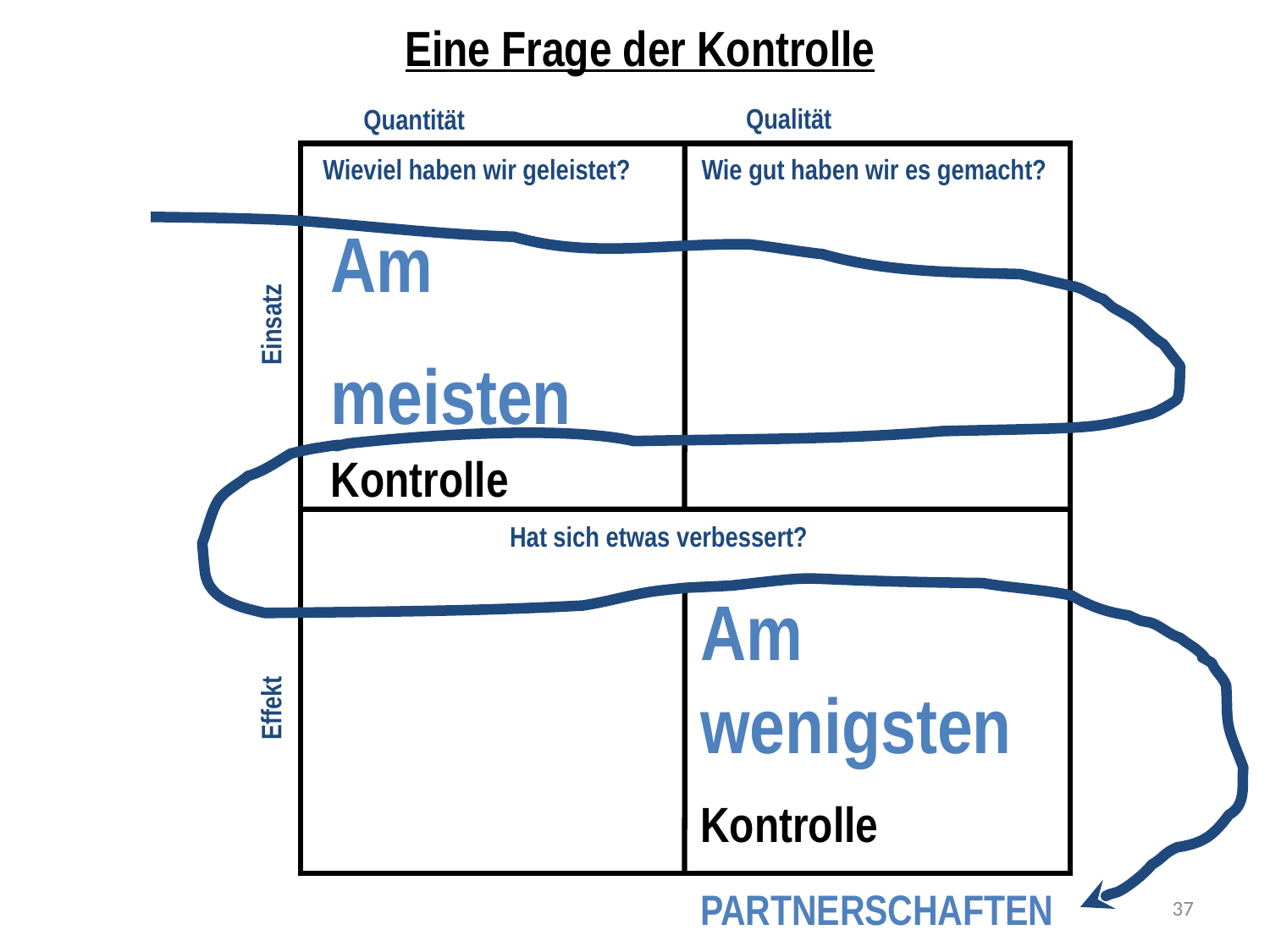

Eine Frage der Kontrolle
Qualität
Quantität

Wie gut haben wir es gemacht?
Wieviel haben wir geleistet?
Am meisten Kontrolle

       Effekt                                                 Einsatz

Hat sich etwas verbessert?
Am wenigsten
Kontrolle

PARTNERSCHAFTEN

37